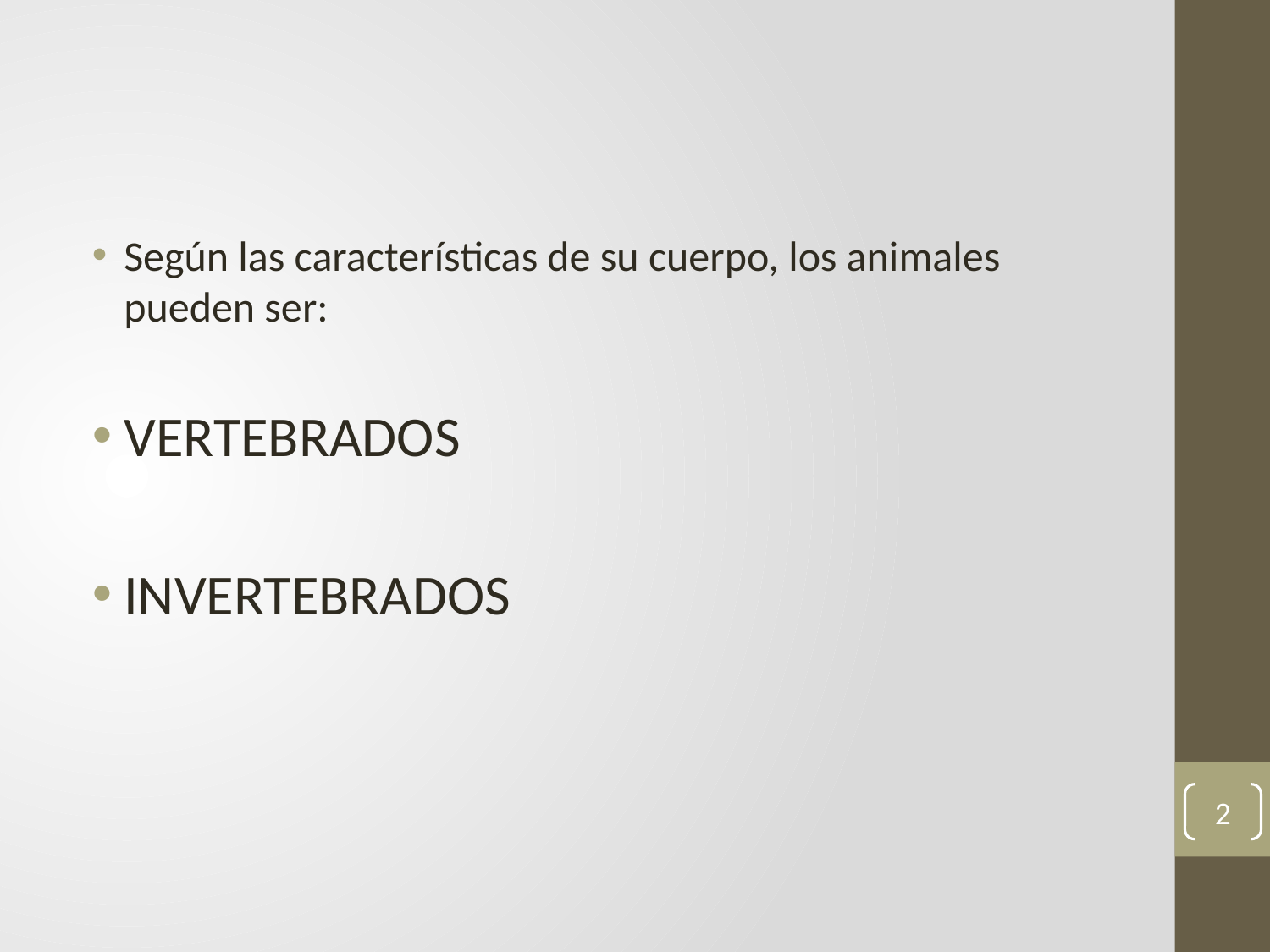

Según las características de su cuerpo, los animales pueden ser:

VERTEBRADOS

INVERTEBRADOS
2